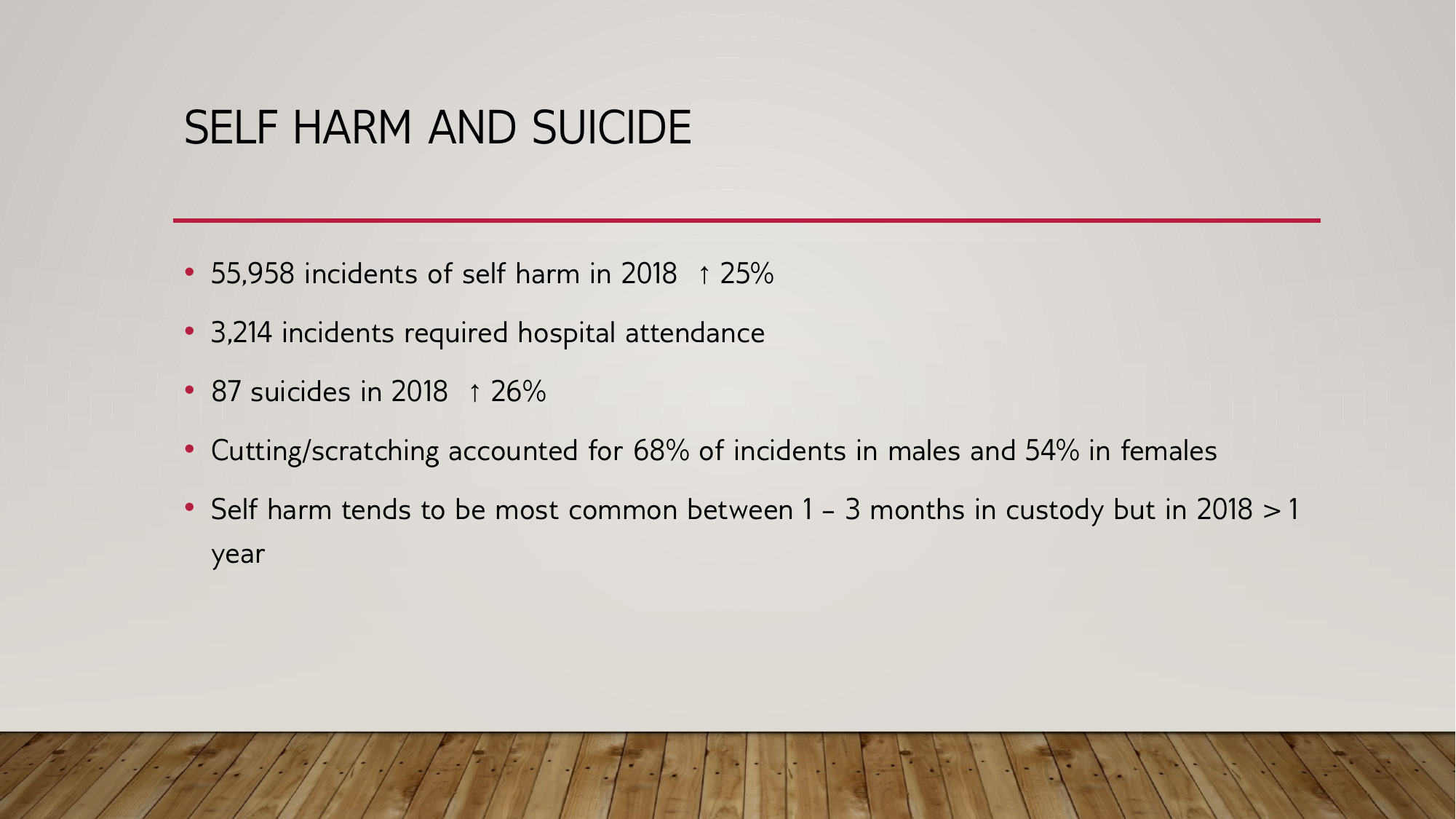

# Self Harm and Suicide
55,958 incidents of self harm in 2018  ↑ 25%
3,214 incidents required hospital attendance
87 suicides in 2018  ↑ 26%
Cutting/scratching accounted for 68% of incidents in males and 54% in females
Self harm tends to be most common between 1 – 3 months in custody but in 2018 > 1 year